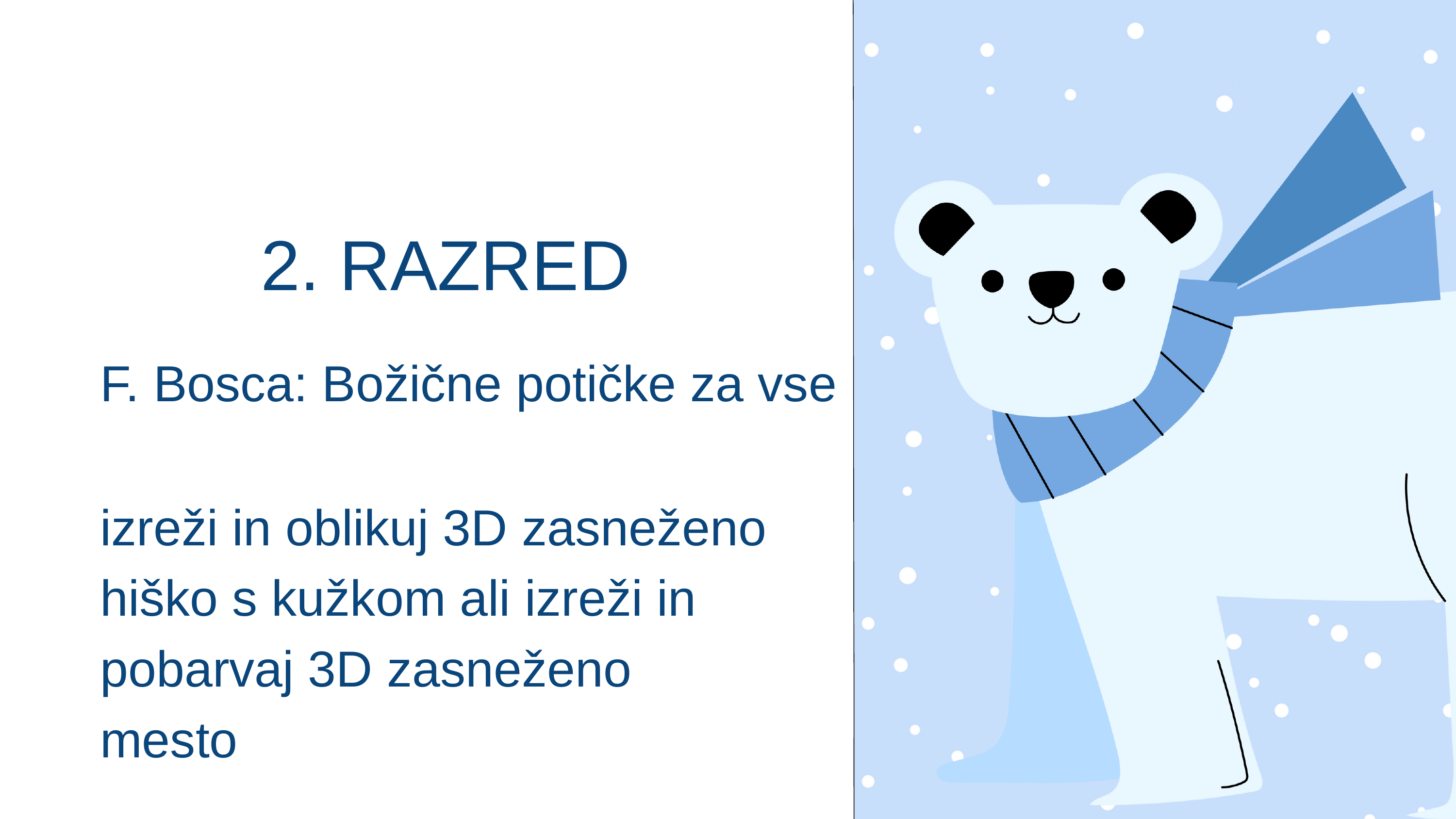

2. RAZRED
F. Bosca: Božične potičke za vse
izreži in oblikuj 3D zasneženo hiško s kužkom ali izreži in pobarvaj 3D zasneženo mesto